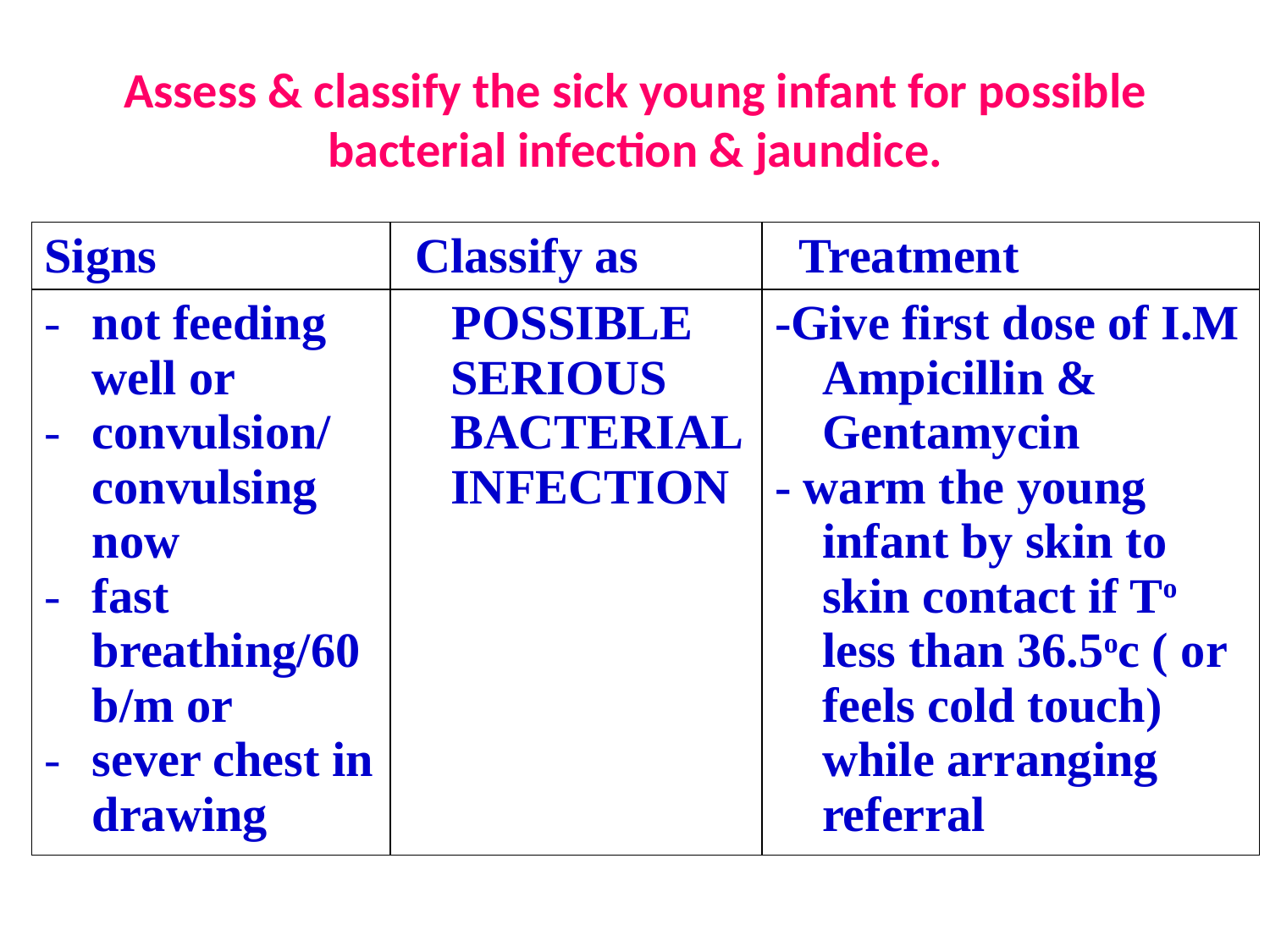

# Assess & classify the sick young infant for possible bacterial infection & jaundice.
| Signs | Classify as | Treatment |
| --- | --- | --- |
| not feeding well or convulsion/convulsing now fast breathing/60b/m or sever chest in drawing | POSSIBLE SERIOUS BACTERIAL INFECTION | -Give first dose of I.M Ampicillin & Gentamycin - warm the young infant by skin to skin contact if To less than 36.5oc ( or feels cold touch) while arranging referral |